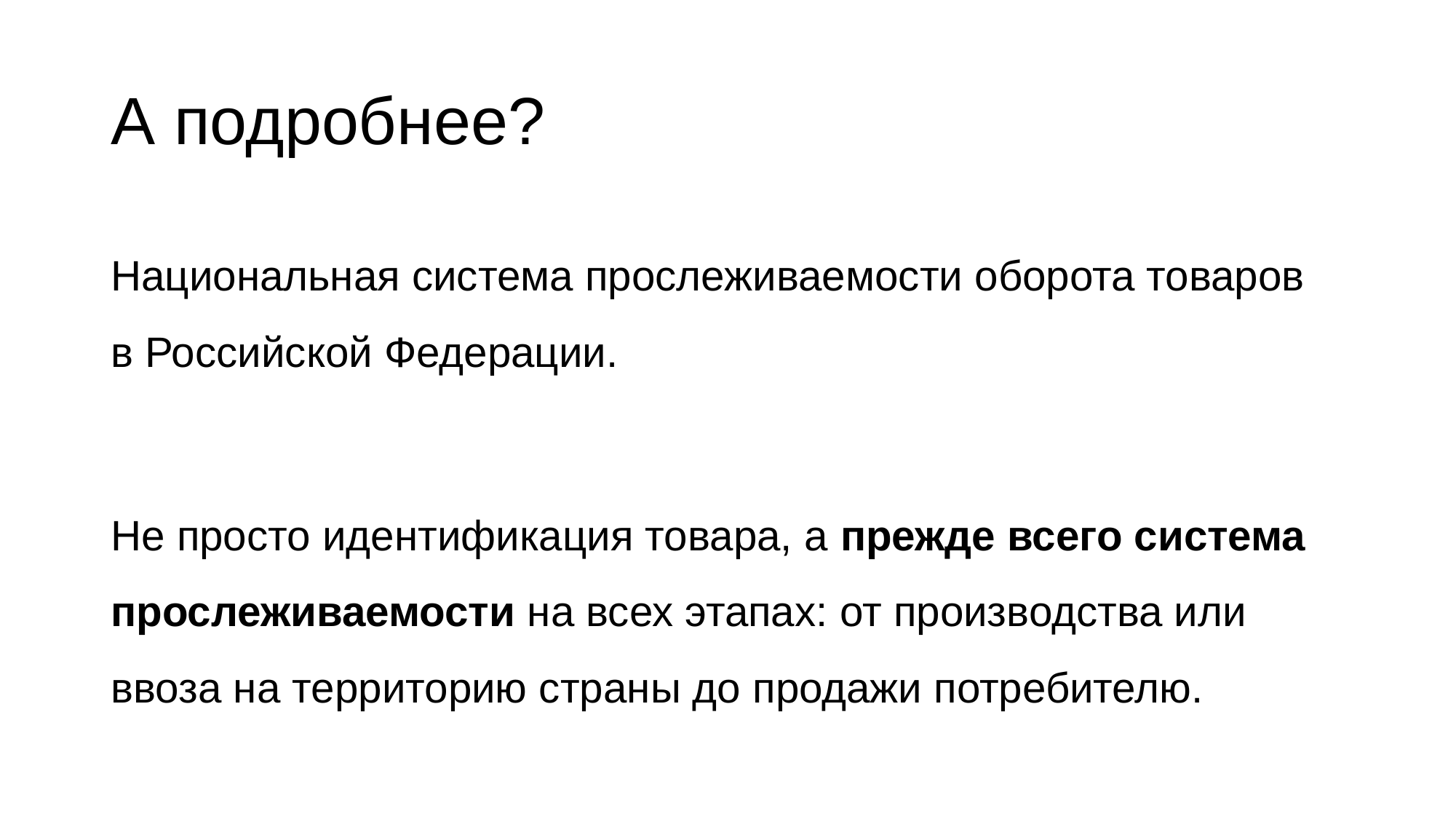

# А подробнее?
Национальная система прослеживаемости оборота товаров в Российской Федерации.

Не просто идентификация товара, а прежде всего система прослеживаемости на всех этапах: от производства или ввоза на территорию страны до продажи потребителю.